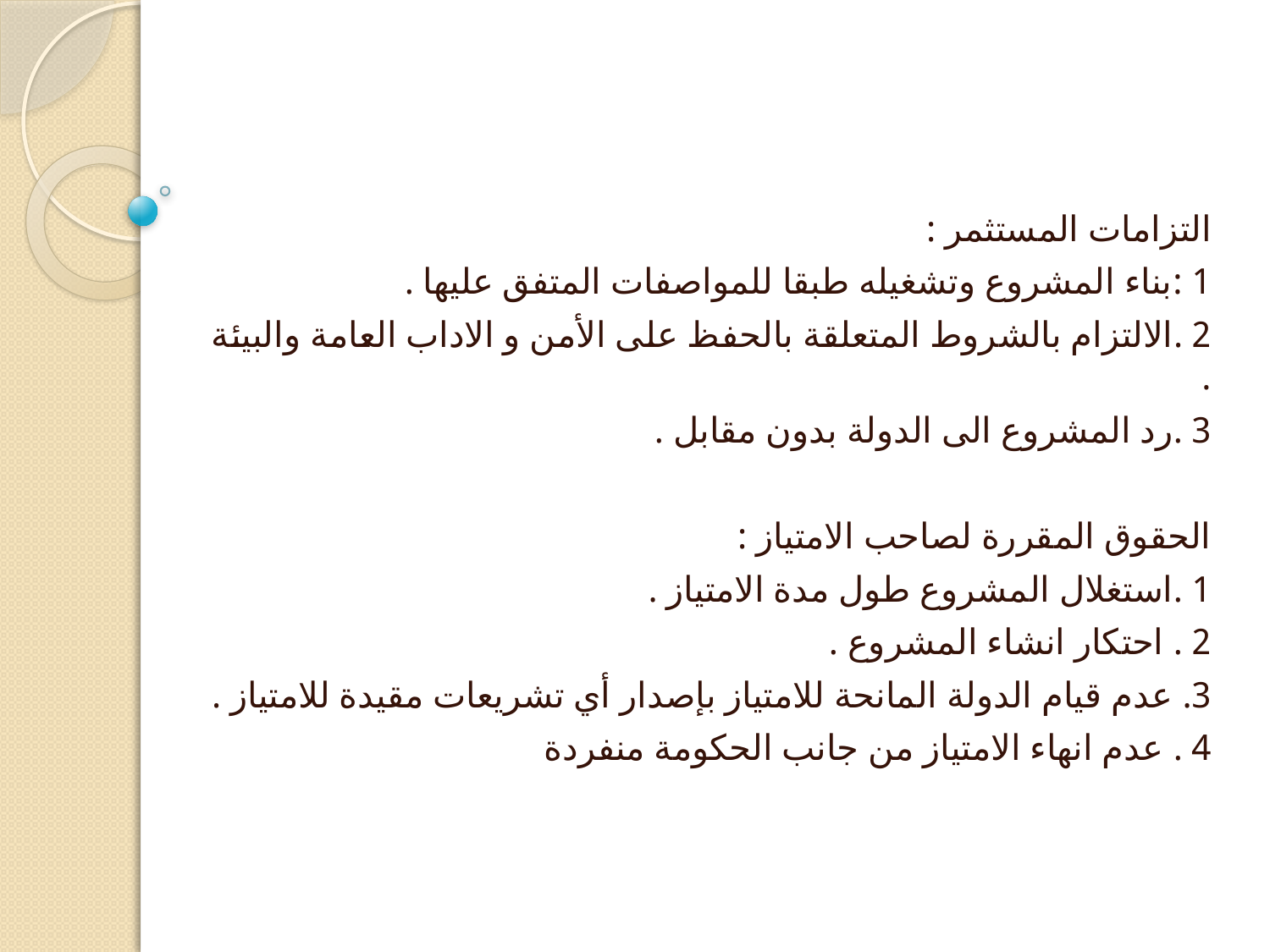

#
التزامات المستثمر :
1 :بناء المشروع وتشغيله طبقا للمواصفات المتفق عليها .
2 .الالتزام بالشروط المتعلقة بالحفظ على الأمن و الاداب العامة والبيئة .
3 .رد المشروع الى الدولة بدون مقابل .

الحقوق المقررة لصاحب الامتياز :
1 .استغلال المشروع طول مدة الامتياز .
2 . احتكار انشاء المشروع .
3. عدم قيام الدولة المانحة للامتياز بإصدار أي تشريعات مقيدة للامتياز .
4 . عدم انهاء الامتياز من جانب الحكومة منفردة